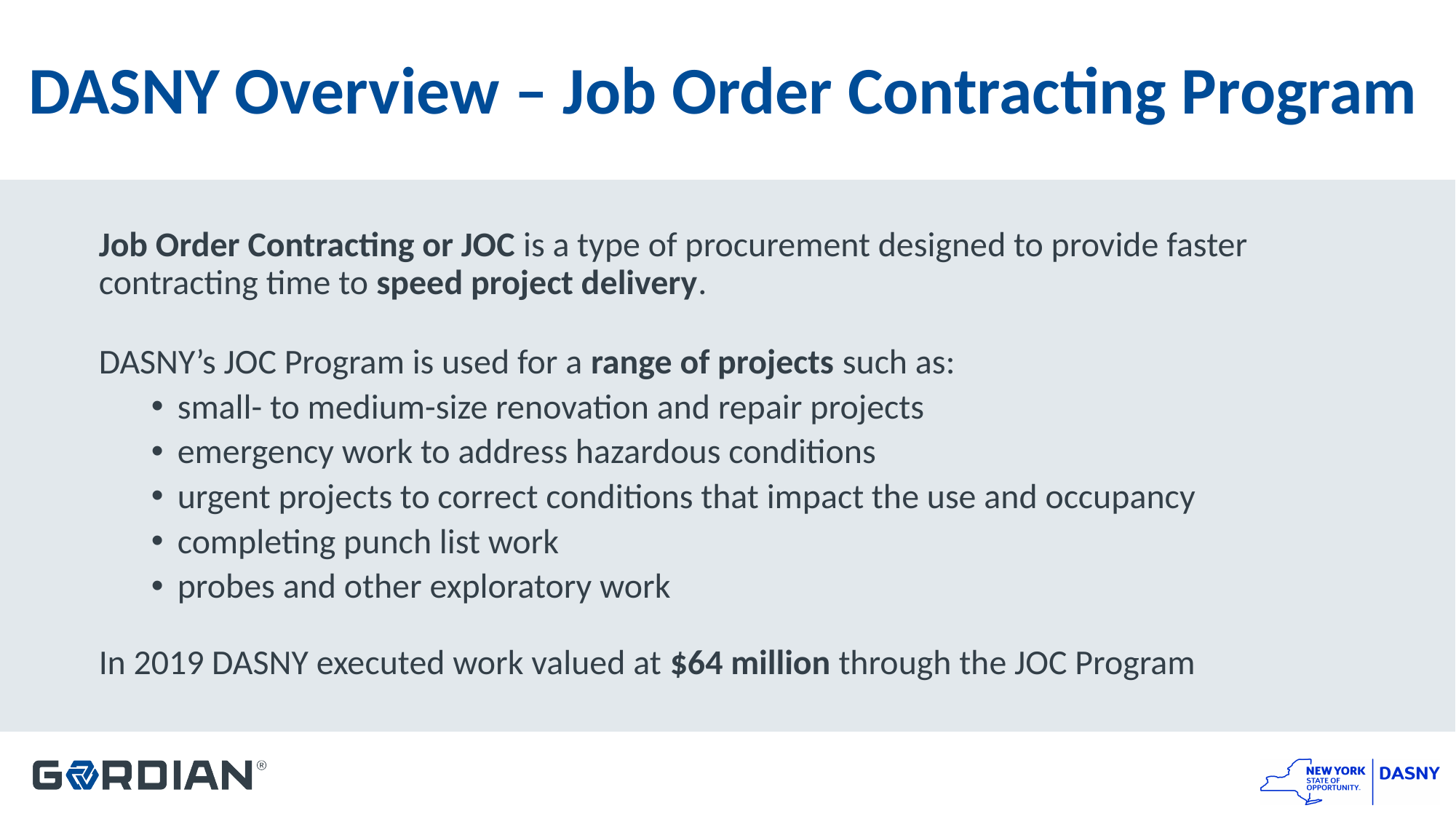

# DASNY Overview – Job Order Contracting Program
Job Order Contracting or JOC is a type of procurement designed to provide faster contracting time to speed project delivery.

DASNY’s JOC Program is used for a range of projects such as:
small- to medium-size renovation and repair projects
emergency work to address hazardous conditions
urgent projects to correct conditions that impact the use and occupancy
completing punch list work
probes and other exploratory work

In 2019 DASNY executed work valued at $64 million through the JOC Program